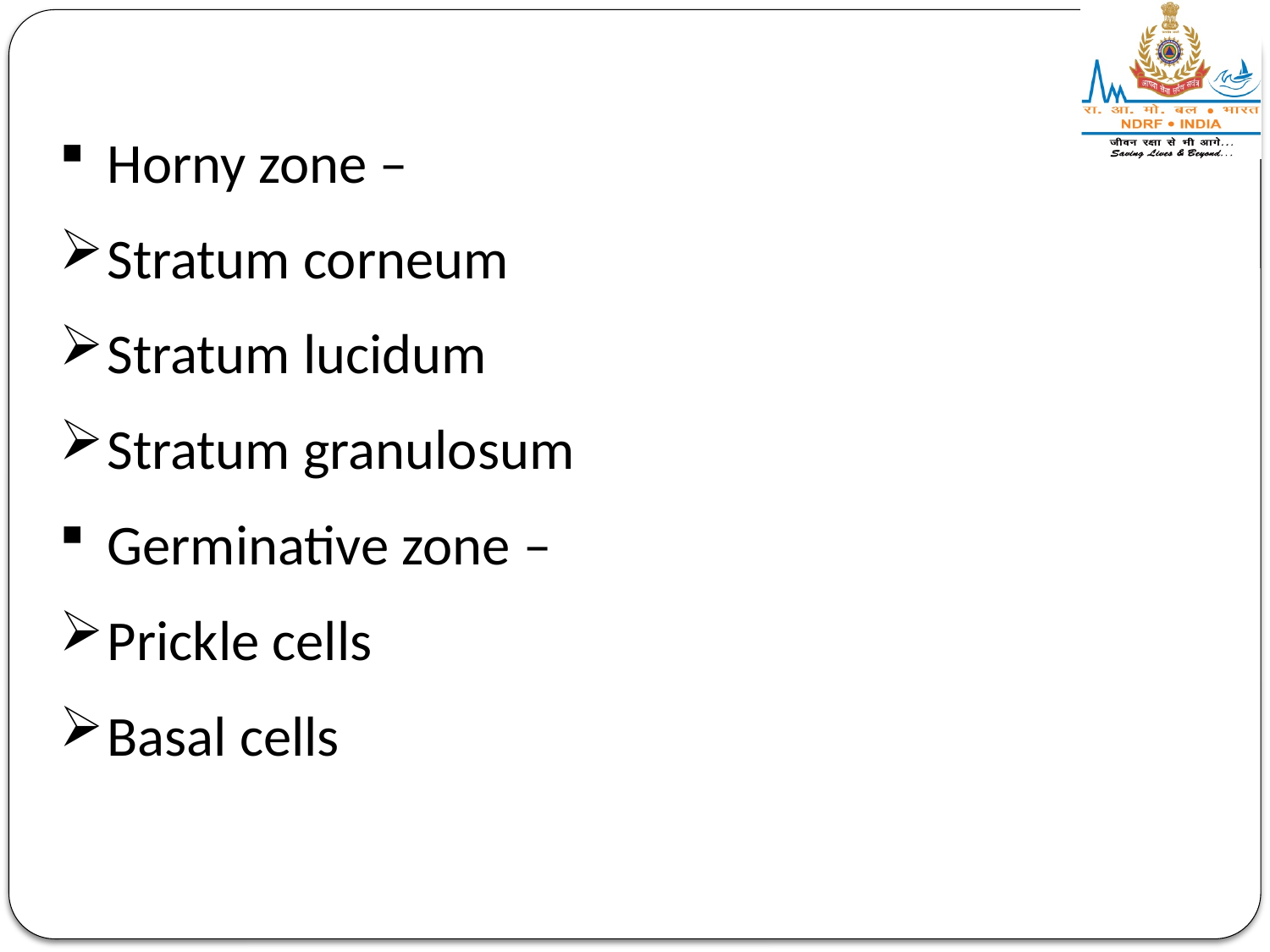

Horny zone –
Stratum corneum
Stratum lucidum
Stratum granulosum
Germinative zone –
Prickle cells
Basal cells